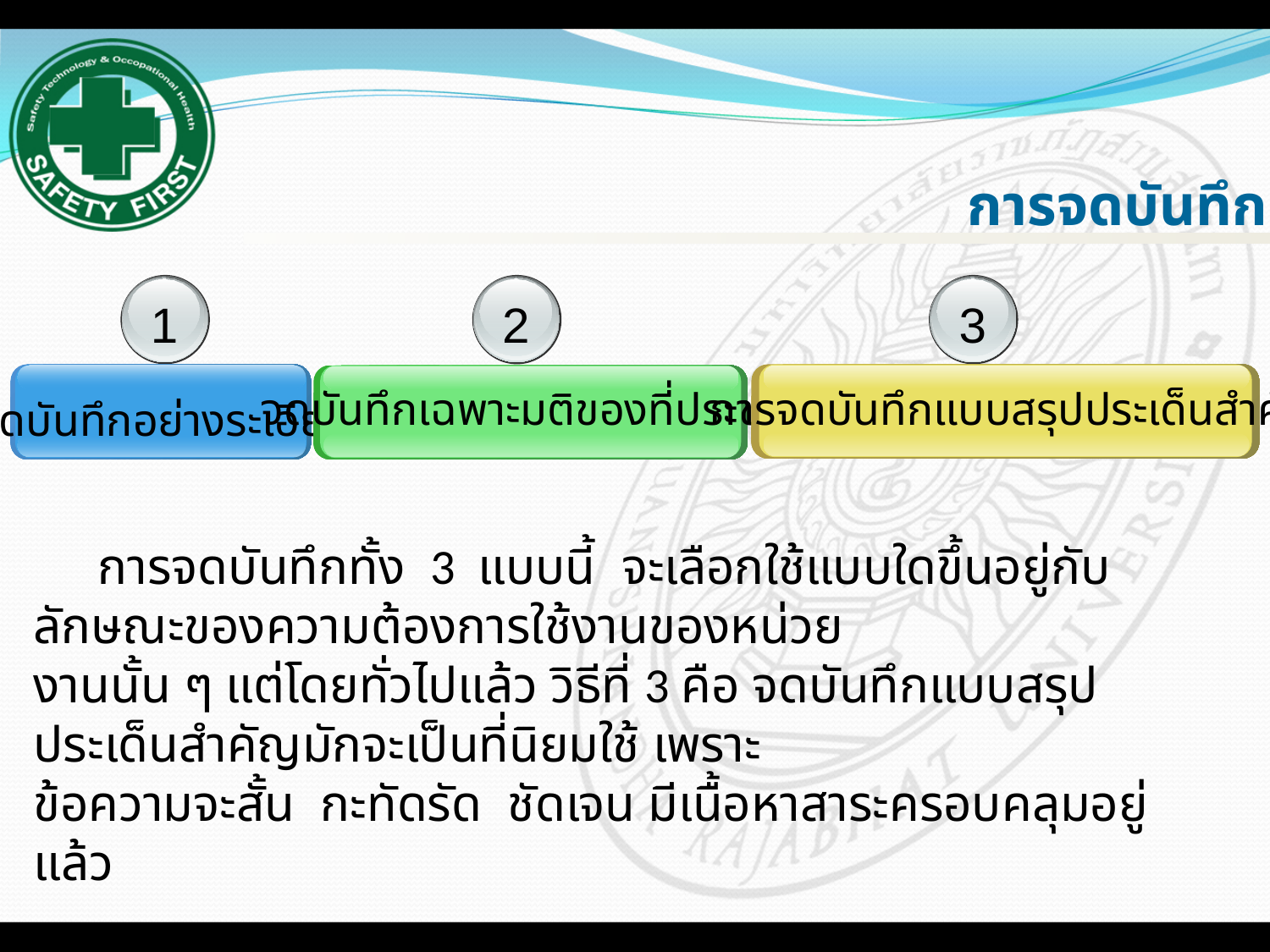

การจดบันทึก

1

จดบันทึกอย่างระเอียด

2

   จดบันทึกเฉพาะมติของที่ประชุม

3

การจดบันทึกแบบสรุปประเด็นสำคัญ
     การจดบันทึกทั้ง  3  แบบนี้  จะเลือกใช้แบบใดขึ้นอยู่กับลักษณะของความต้องการใช้งานของหน่วย
งานนั้น ๆ แต่โดยทั่วไปแล้ว วิธีที่ 3 คือ จดบันทึกแบบสรุปประเด็นสำคัญมักจะเป็นที่นิยมใช้ เพราะ
ข้อความจะสั้น  กะทัดรัด  ชัดเจน มีเนื้อหาสาระครอบคลุมอยู่แล้ว